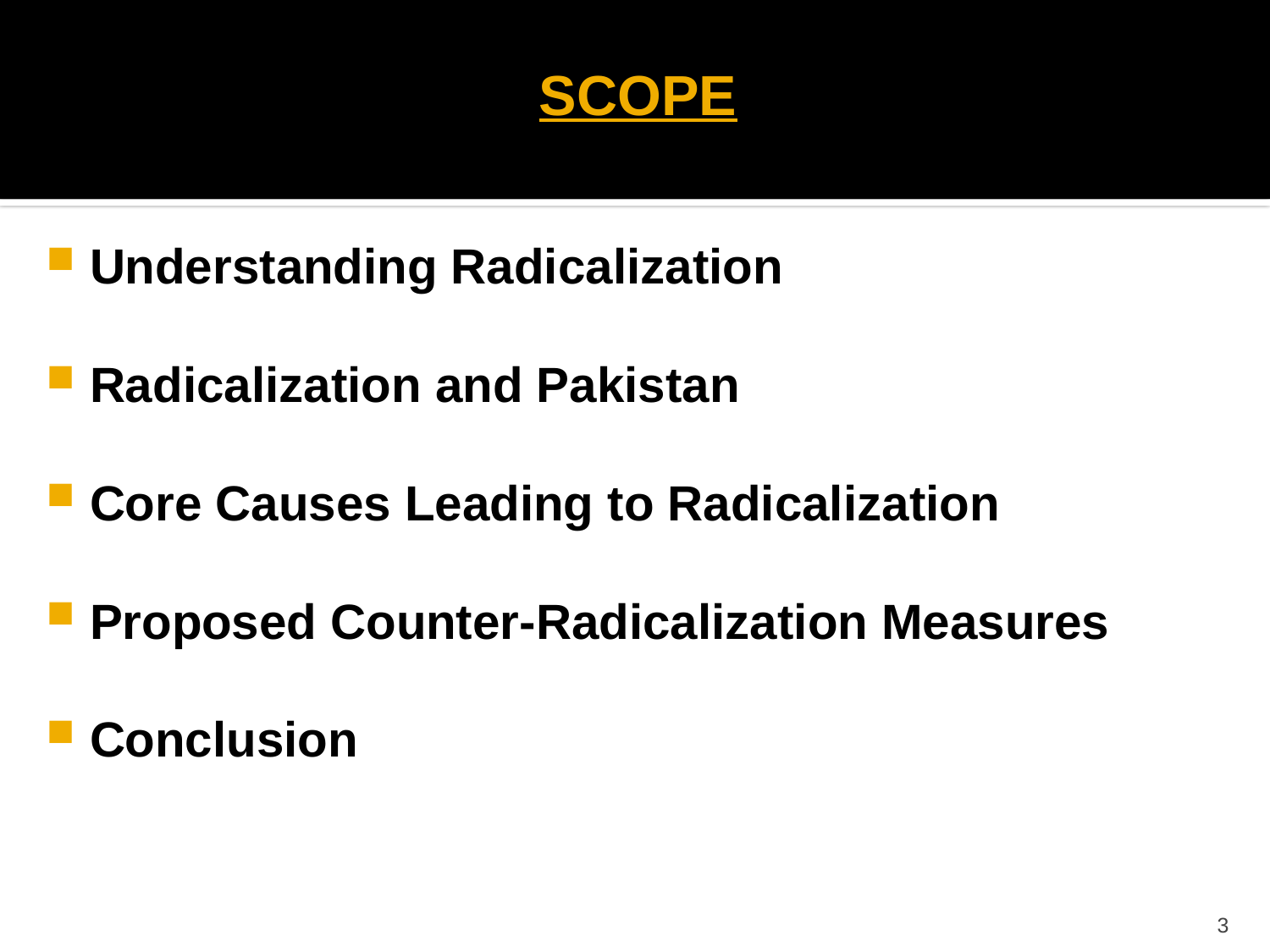

# SCOPE
Understanding Radicalization

Radicalization and Pakistan

Core Causes Leading to Radicalization

Proposed Counter-Radicalization Measures

Conclusion

3